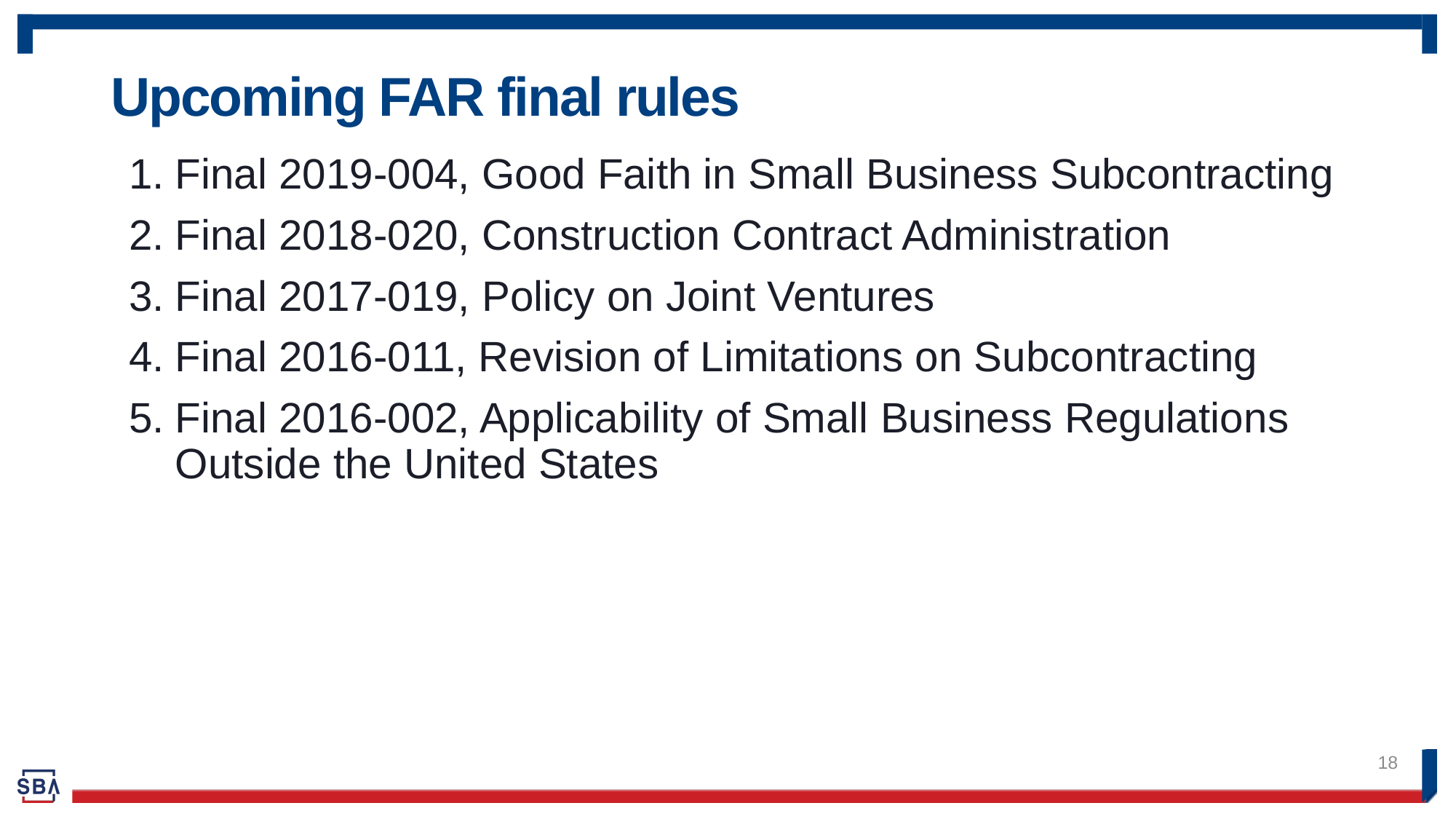

# Upcoming FAR final rules
Final 2019-004, Good Faith in Small Business Subcontracting
Final 2018-020, Construction Contract Administration
Final 2017-019, Policy on Joint Ventures
Final 2016-011, Revision of Limitations on Subcontracting
Final 2016-002, Applicability of Small Business Regulations Outside the United States

18